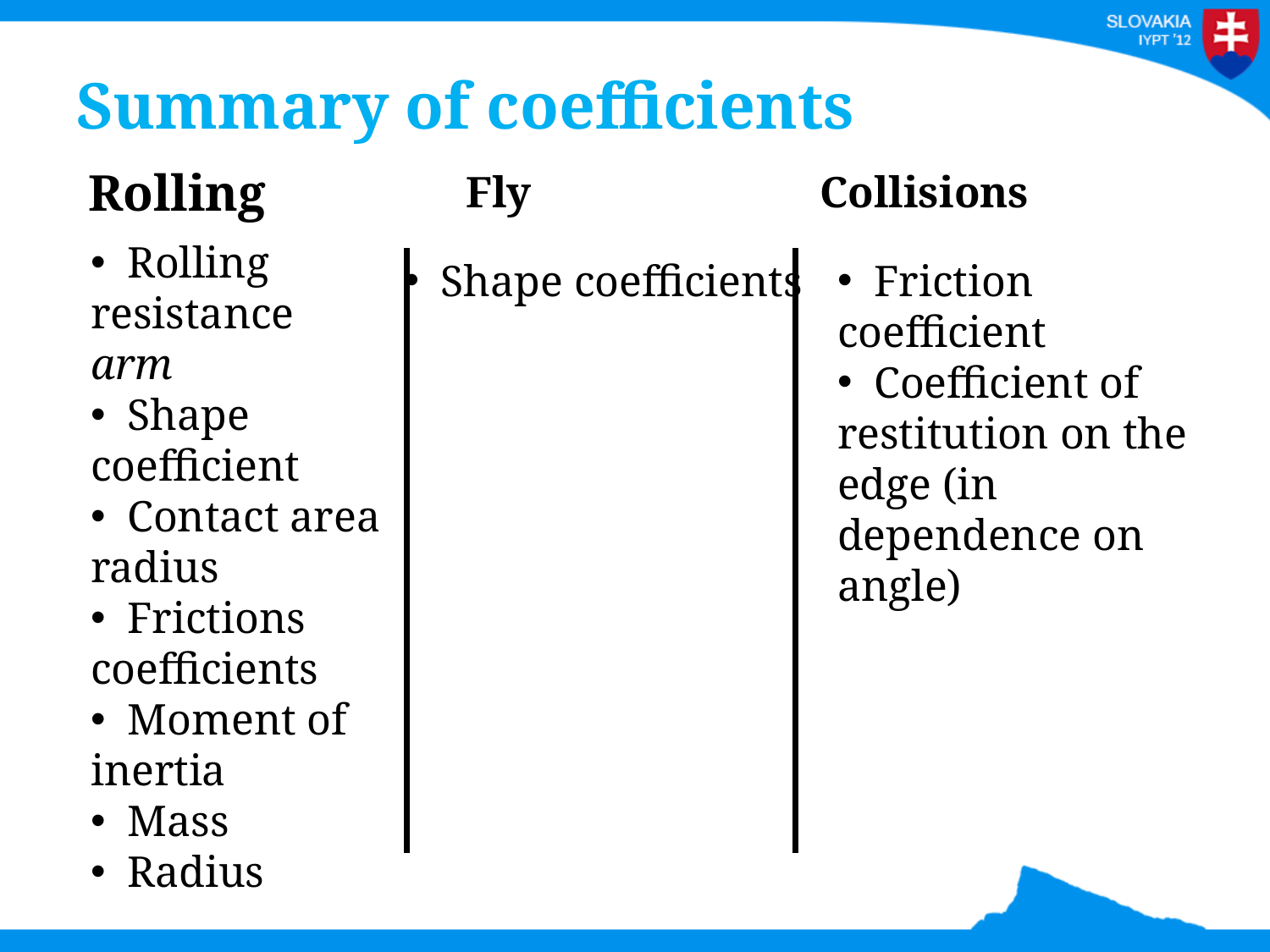

# Summary of coefficients
Rolling
Collisions
Fly
  Rolling resistance arm
  Shape coefficient
  Contact area radius
  Frictions coefficients
  Moment of inertia
  Mass
  Radius

  Shape coefficients
  Friction coefficient
  Coefficient of restitution on the edge (in dependence on angle)